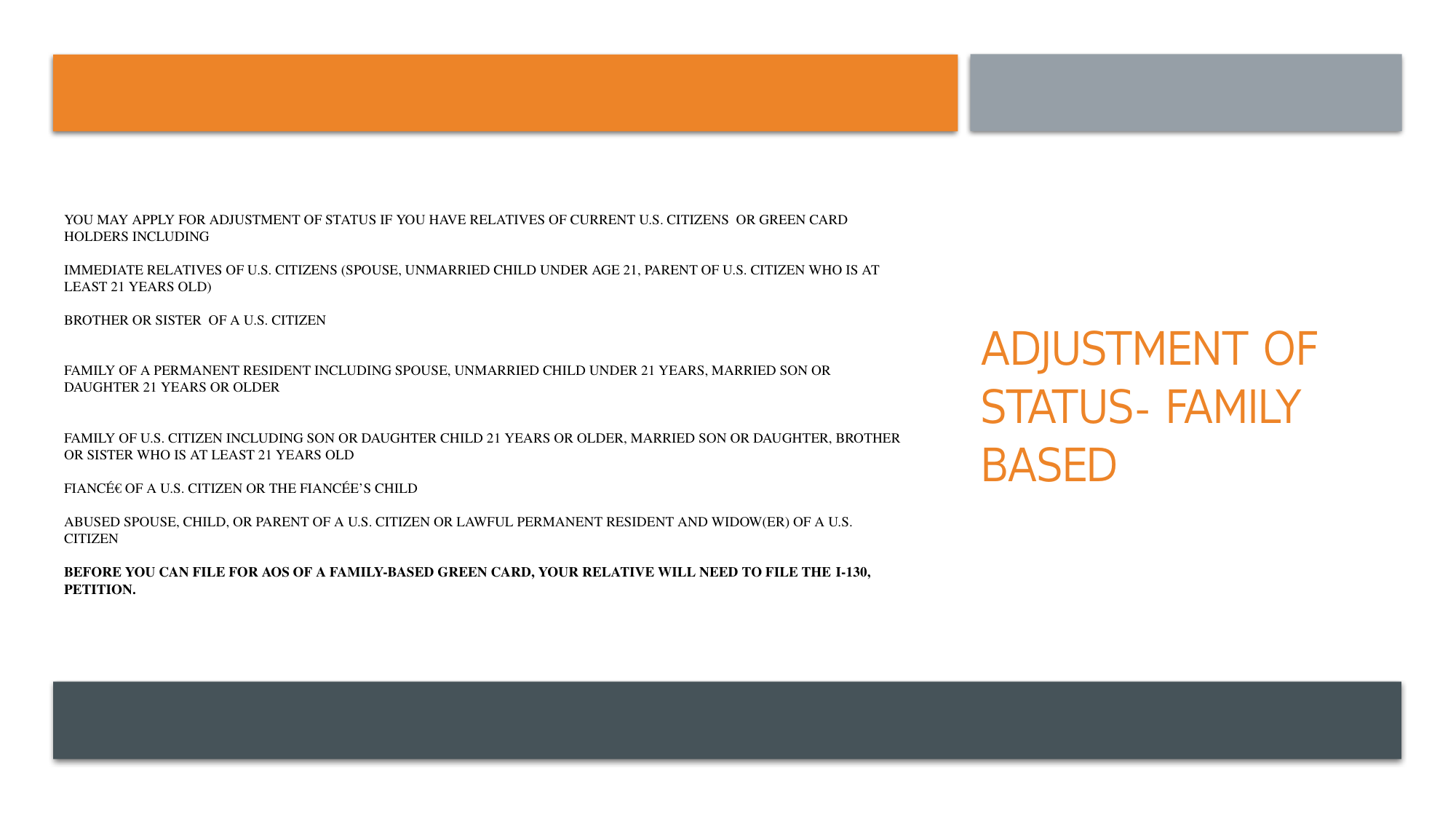

# Green Card Through Family You may apply for adjustment of status if you have Relatives of current U.S. citizens  or green card holders Including Immediate relatives of U.S. citizens (spouse, unmarried child under age 21, parent of U.S. citizen who is at least 21 years old) BROTHER OR SISTER  of a U.S. citizen Family of a permanent resident including spouse, unmarried child under 21 years, married son or daughter 21 years or older Family of U.S. citizen including son or daughter child 21 years or older, married son or daughter, brother or sister who is at least 21 years old Fiancé€ of a U.S. citizen or the fiancée’s child Abused spouse, child, or parent of a U.S. citizen or lawful permanent resident AND Widow(er) of a U.S. citizen Before you can file for AOS of a family-based green card, your relative will need to file the I-130, Petition.
ADJUSTMENT OF STATUS- FAMILY BASED